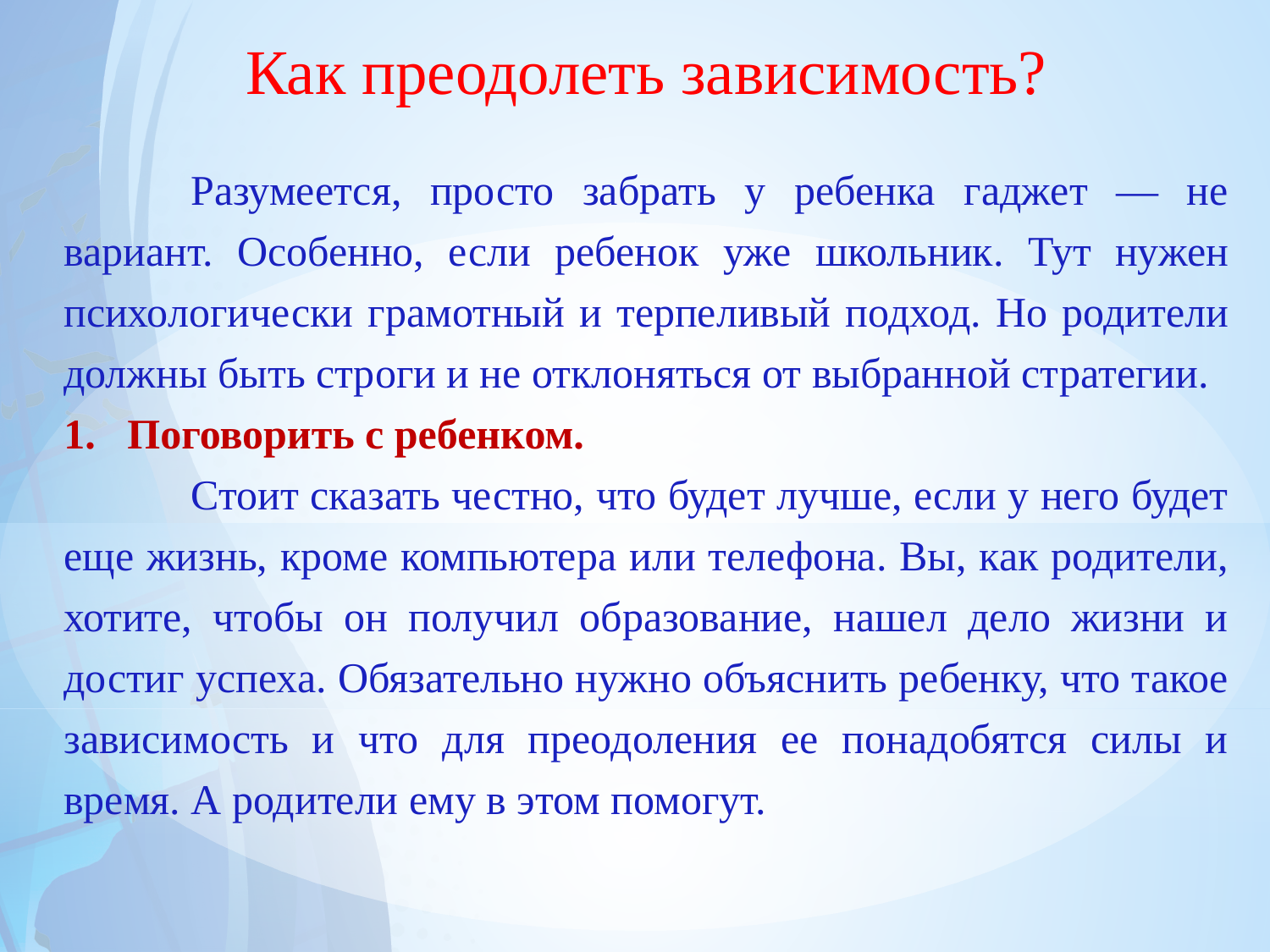

# Как преодолеть зависимость?
	Разумеется, просто забрать у ребенка гаджет — не вариант. Особенно, если ребенок уже школьник. Тут нужен психологически грамотный и терпеливый подход. Но родители должны быть строги и не отклоняться от выбранной стратегии.
Поговорить с ребенком.
	Стоит сказать честно, что будет лучше, если у него будет еще жизнь, кроме компьютера или телефона. Вы, как родители, хотите, чтобы он получил образование, нашел дело жизни и достиг успеха. Обязательно нужно объяснить ребенку, что такое зависимость и что для преодоления ее понадобятся силы и время. А родители ему в этом помогут.